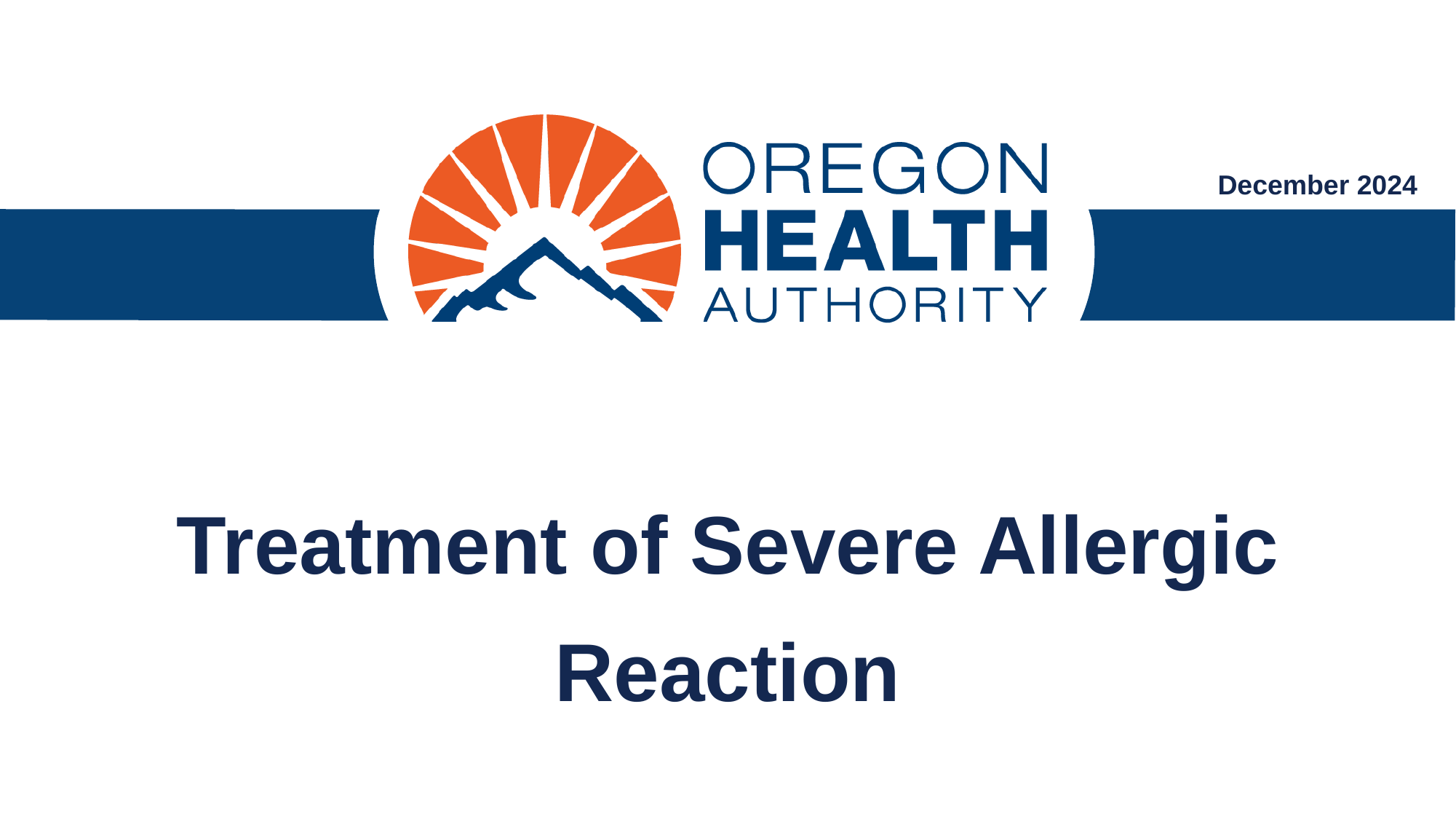

December 2024
# Treatment of Severe Allergic Reaction
1